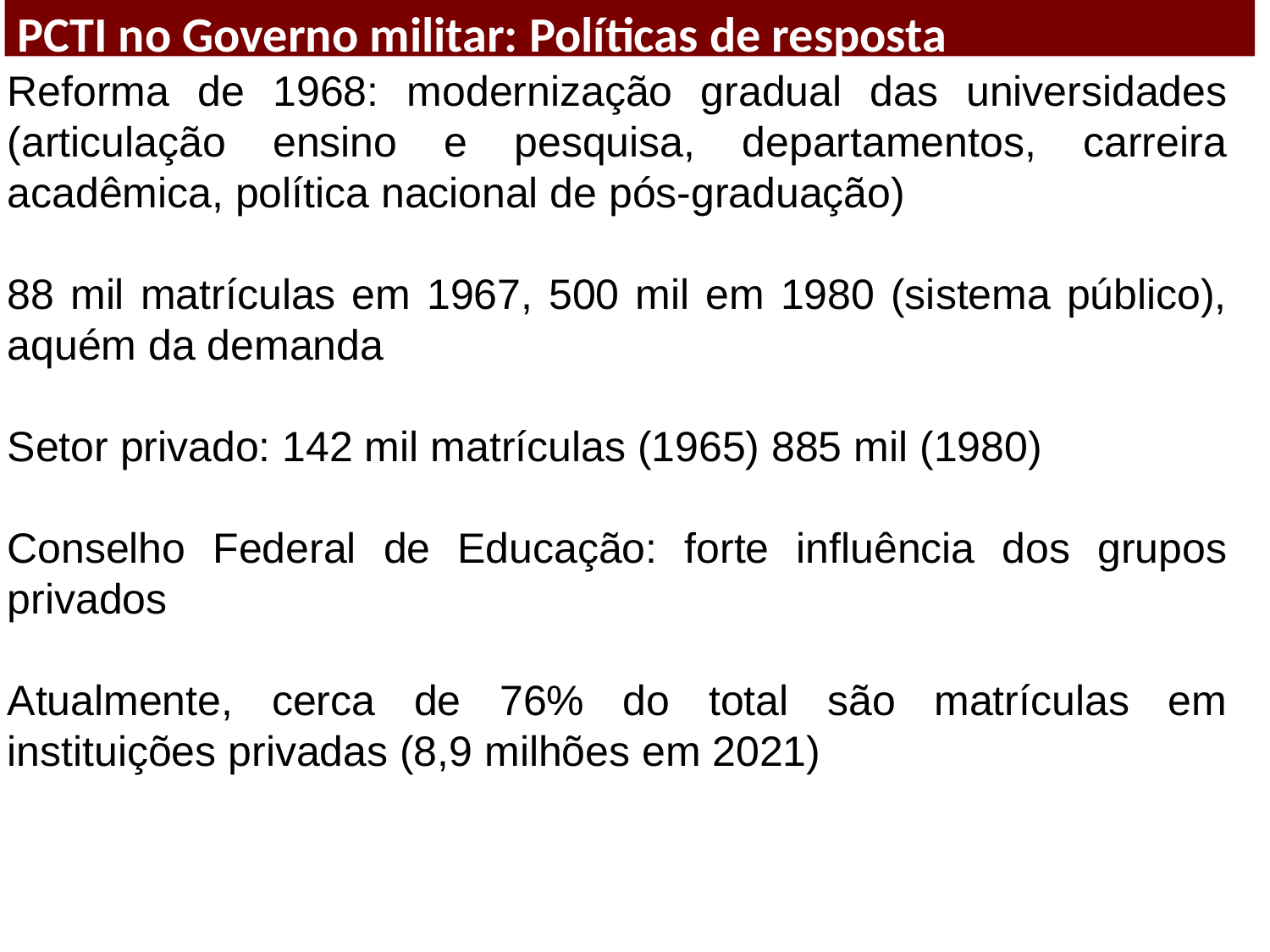

PCTI no Governo militar: Políticas de resposta

Reforma de 1968: modernização gradual das universidades (articulação ensino e pesquisa, departamentos, carreira acadêmica, política nacional de pós-graduação)

88 mil matrículas em 1967, 500 mil em 1980 (sistema público), aquém da demanda

Setor privado: 142 mil matrículas (1965) 885 mil (1980)

Conselho Federal de Educação: forte influência dos grupos privados

Atualmente, cerca de 76% do total são matrículas em instituições privadas (8,9 milhões em 2021)